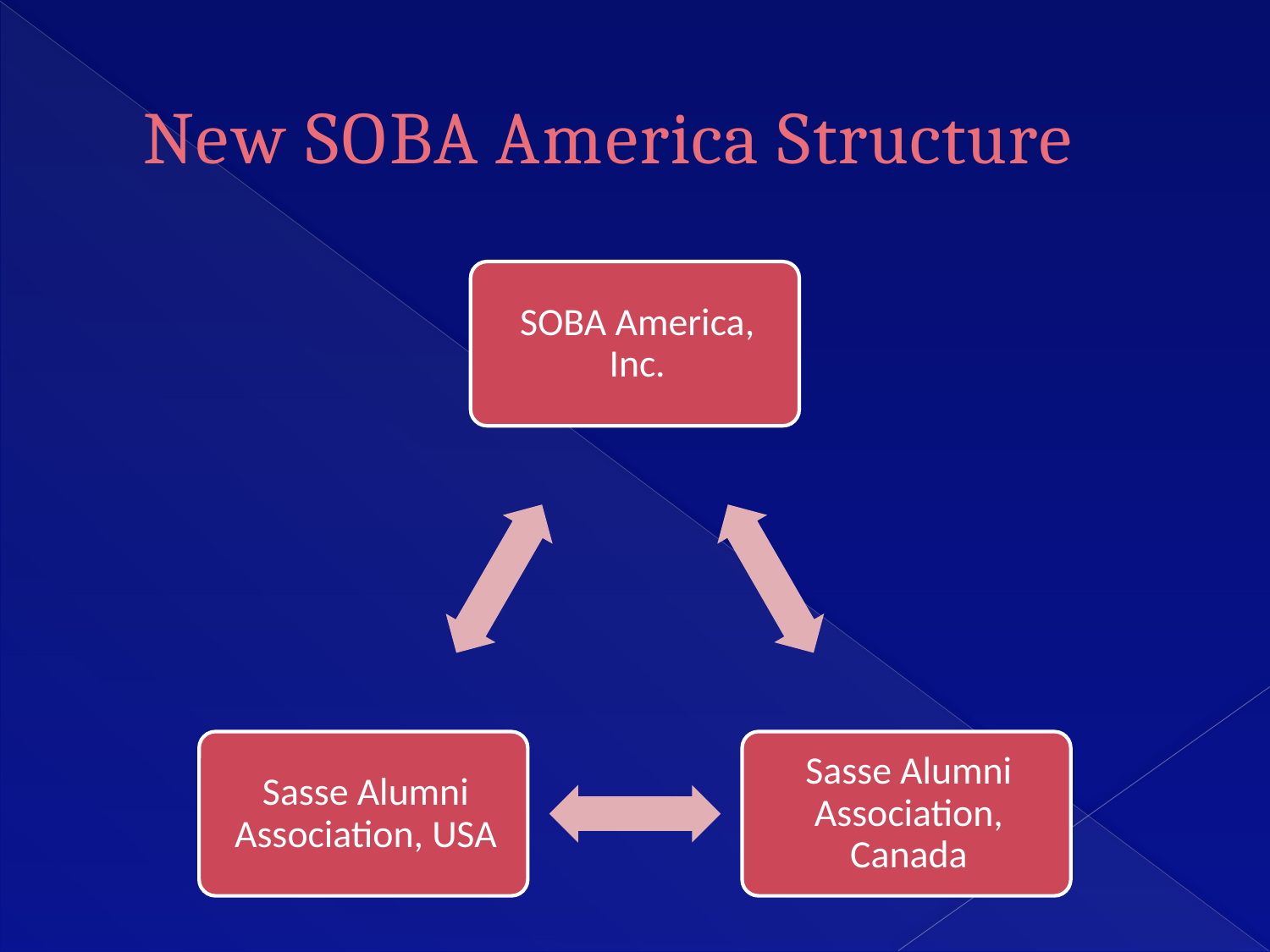

# New SOBA America Structure
SOBA America, Inc.

Sasse Alumni Association, Canada

Sasse Alumni Association, USA